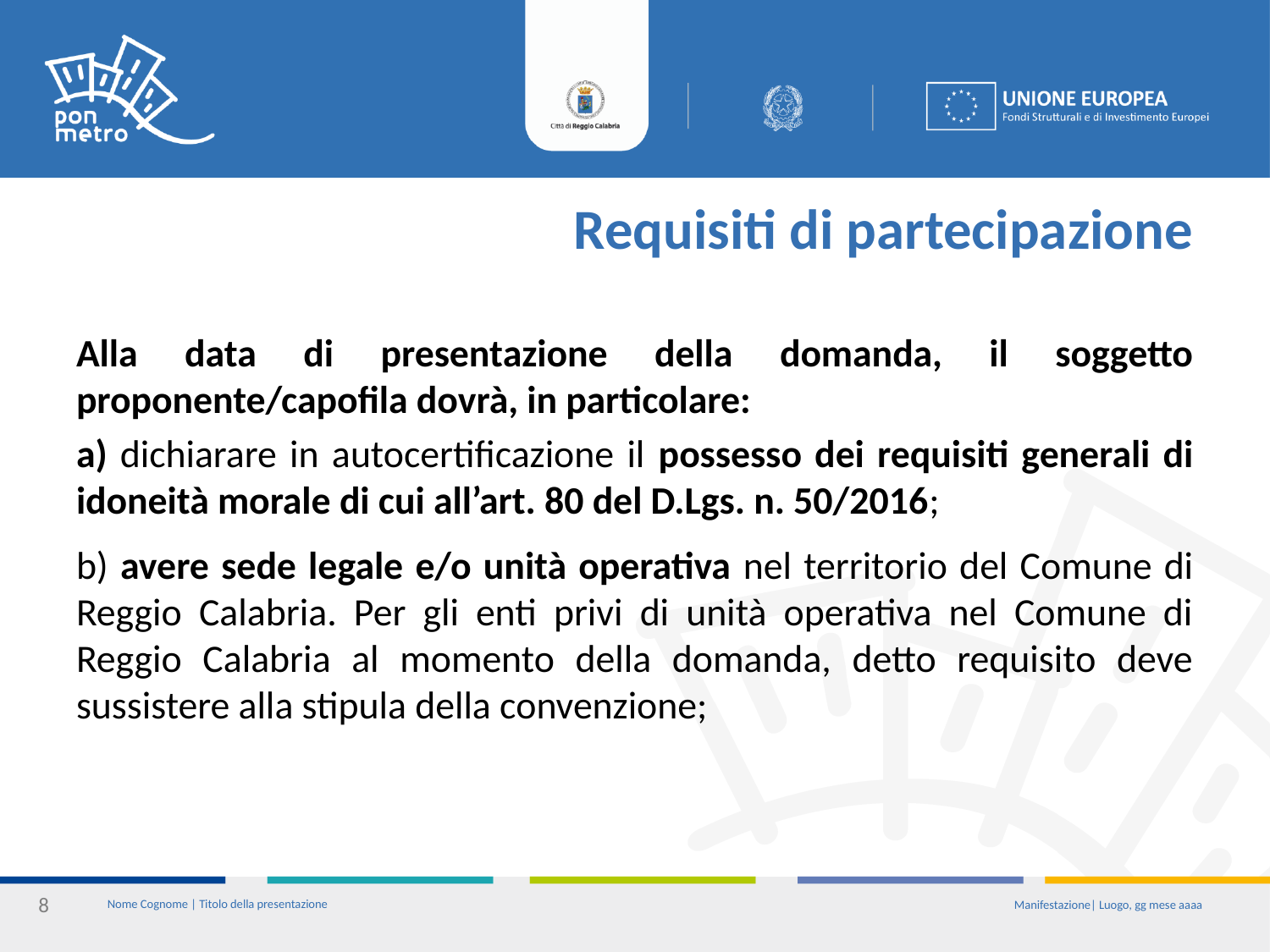

# Requisiti di partecipazione

Alla data di presentazione della domanda, il soggetto proponente/capofila dovrà, in particolare:
a) dichiarare in autocertificazione il possesso dei requisiti generali di idoneità morale di cui all’art. 80 del D.Lgs. n. 50/2016;
b) avere sede legale e/o unità operativa nel territorio del Comune di Reggio Calabria. Per gli enti privi di unità operativa nel Comune di Reggio Calabria al momento della domanda, detto requisito deve sussistere alla stipula della convenzione;